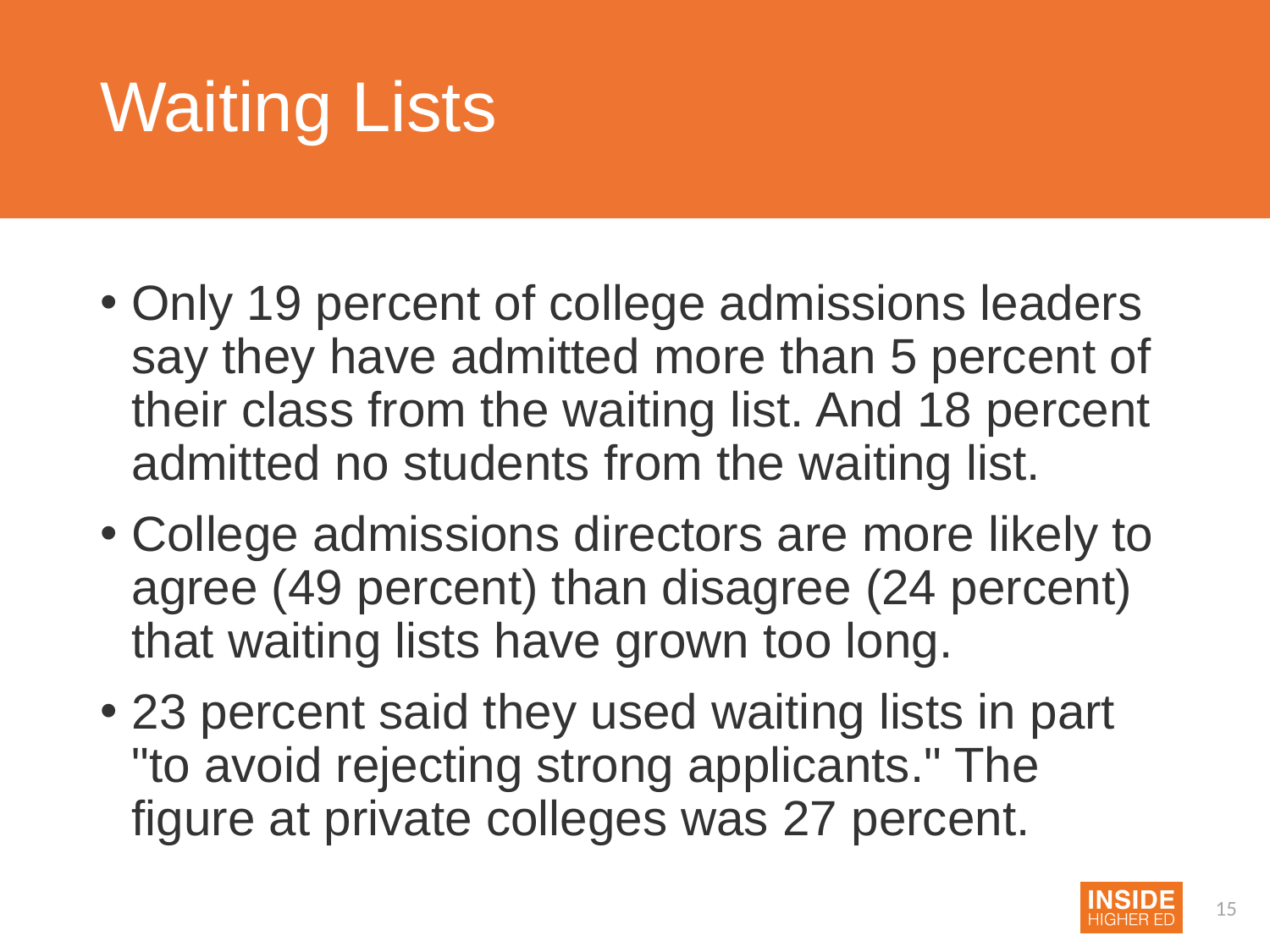

# Waiting Lists
Only 19 percent of college admissions leaders say they have admitted more than 5 percent of their class from the waiting list. And 18 percent admitted no students from the waiting list.
College admissions directors are more likely to agree (49 percent) than disagree (24 percent) that waiting lists have grown too long.
23 percent said they used waiting lists in part "to avoid rejecting strong applicants." The figure at private colleges was 27 percent.